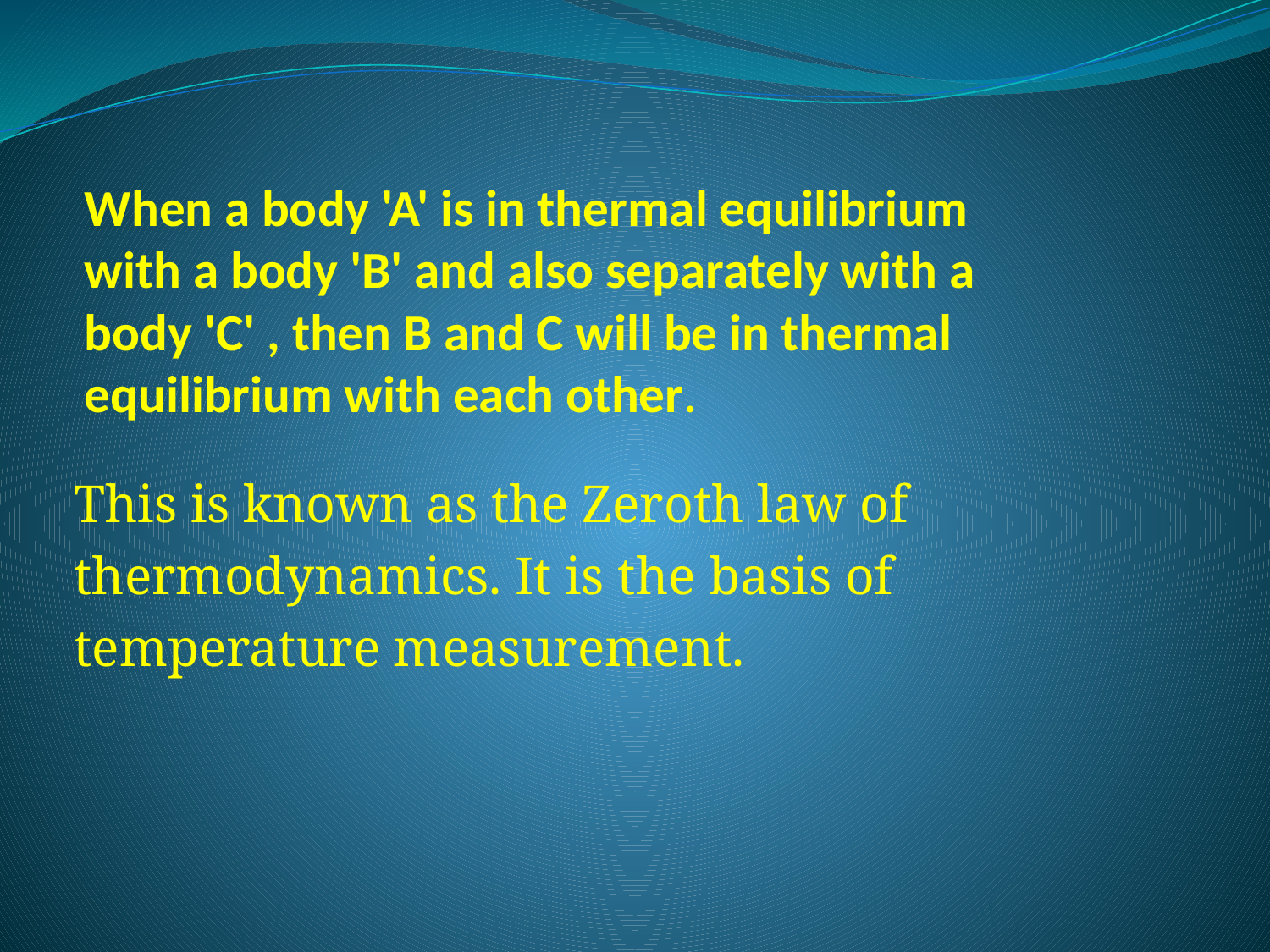

# When a body 'A' is in thermal equilibrium with a body 'B' and also separately with a body 'C' , then B and C will be in thermal equilibrium with each other.
This is known as the Zeroth law of
thermodynamics. It is the basis of
temperature measurement.